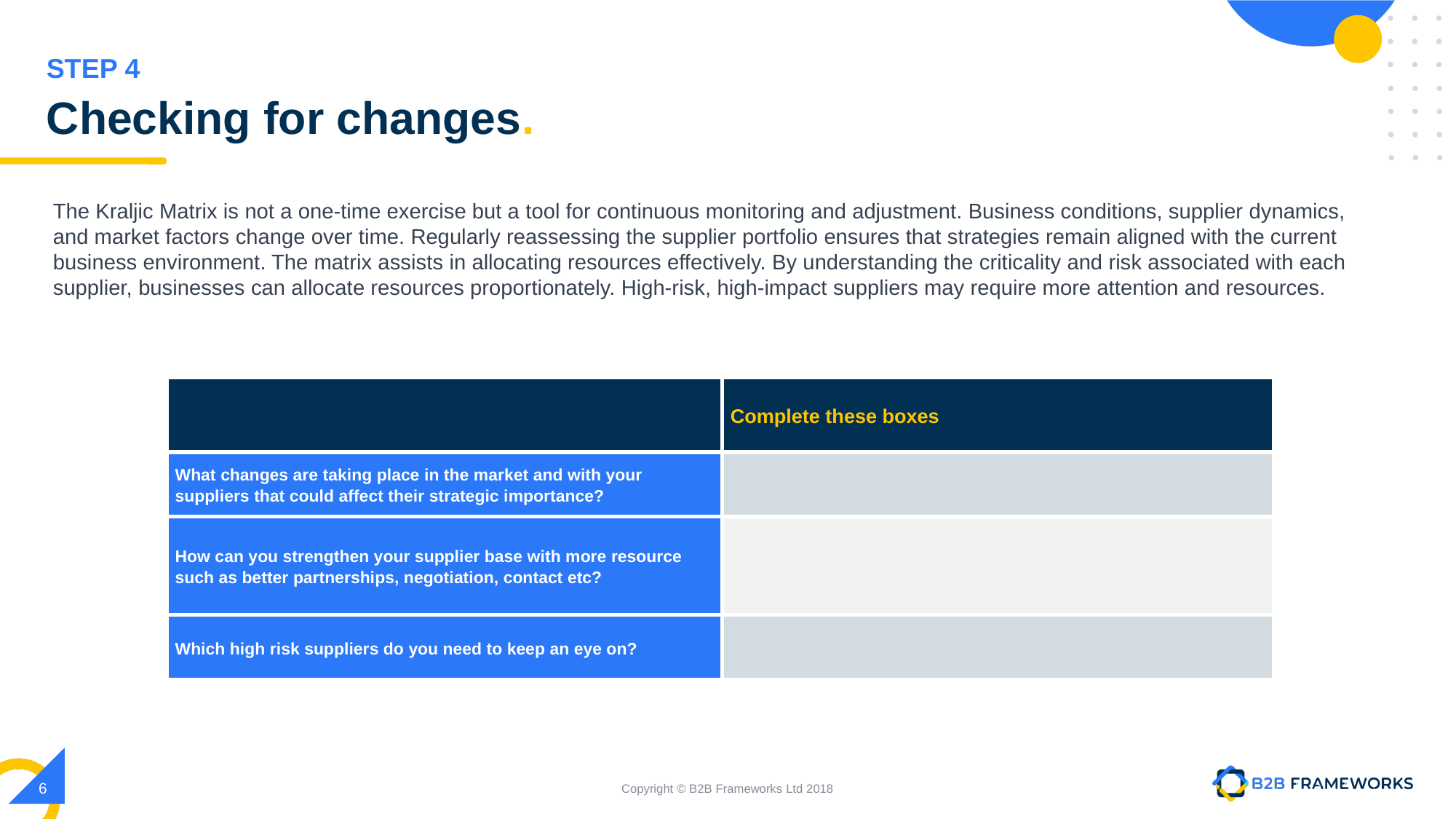

# Checking for changes.
The Kraljic Matrix is not a one-time exercise but a tool for continuous monitoring and adjustment. Business conditions, supplier dynamics, and market factors change over time. Regularly reassessing the supplier portfolio ensures that strategies remain aligned with the current business environment. The matrix assists in allocating resources effectively. By understanding the criticality and risk associated with each supplier, businesses can allocate resources proportionately. High-risk, high-impact suppliers may require more attention and resources.
|  | Complete these boxes |
| --- | --- |
| What changes are taking place in the market and with your suppliers that could affect their strategic importance? |  |
| How can you strengthen your supplier base with more resource such as better partnerships, negotiation, contact etc? |  |
| Which high risk suppliers do you need to keep an eye on? |  |
6
Copyright © B2B Frameworks Ltd 2018